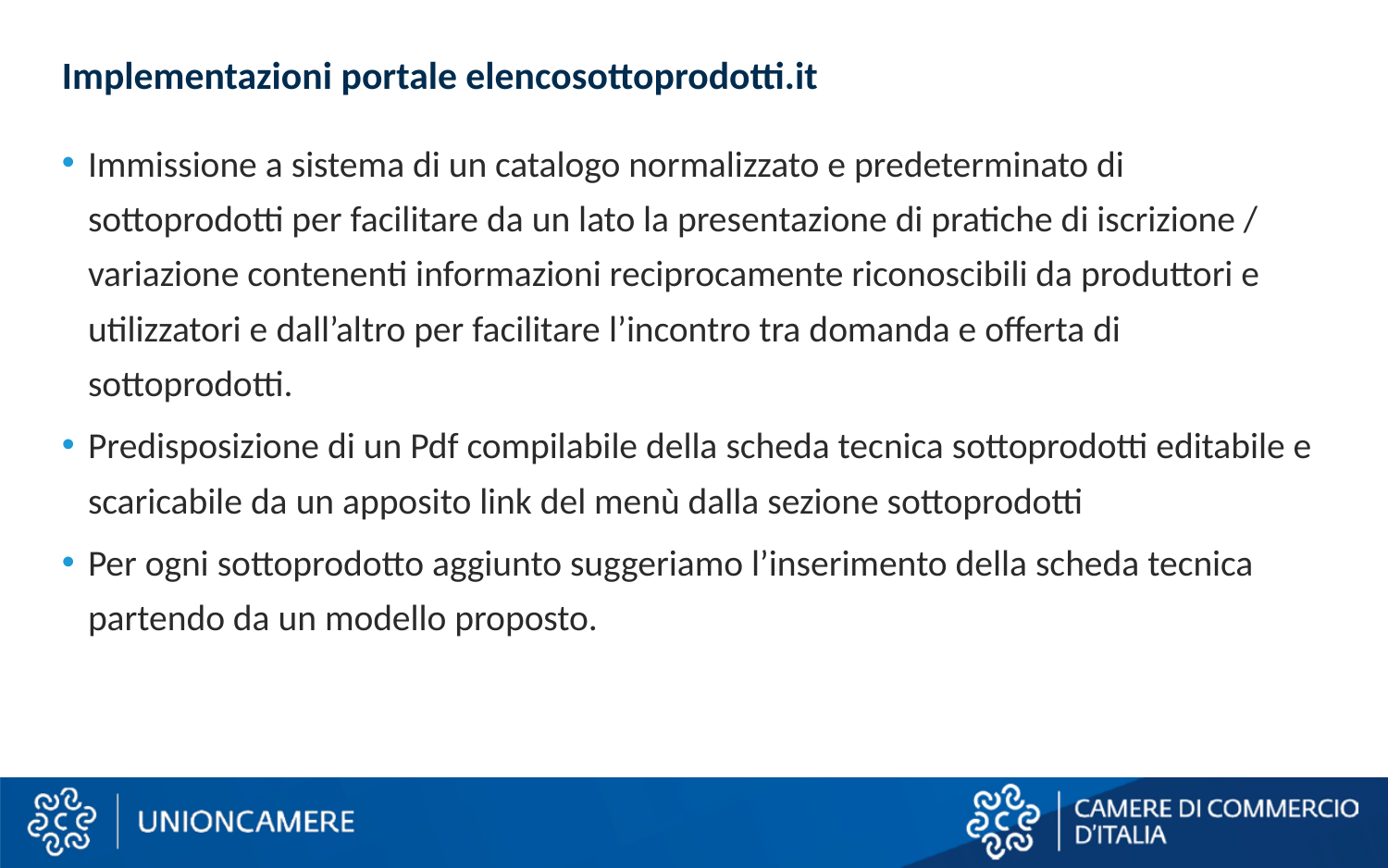

# Implementazioni portale elencosottoprodotti.it
Immissione a sistema di un catalogo normalizzato e predeterminato di sottoprodotti per facilitare da un lato la presentazione di pratiche di iscrizione / variazione contenenti informazioni reciprocamente riconoscibili da produttori e utilizzatori e dall’altro per facilitare l’incontro tra domanda e offerta di sottoprodotti.
Predisposizione di un Pdf compilabile della scheda tecnica sottoprodotti editabile e scaricabile da un apposito link del menù dalla sezione sottoprodotti
Per ogni sottoprodotto aggiunto suggeriamo l’inserimento della scheda tecnica partendo da un modello proposto.